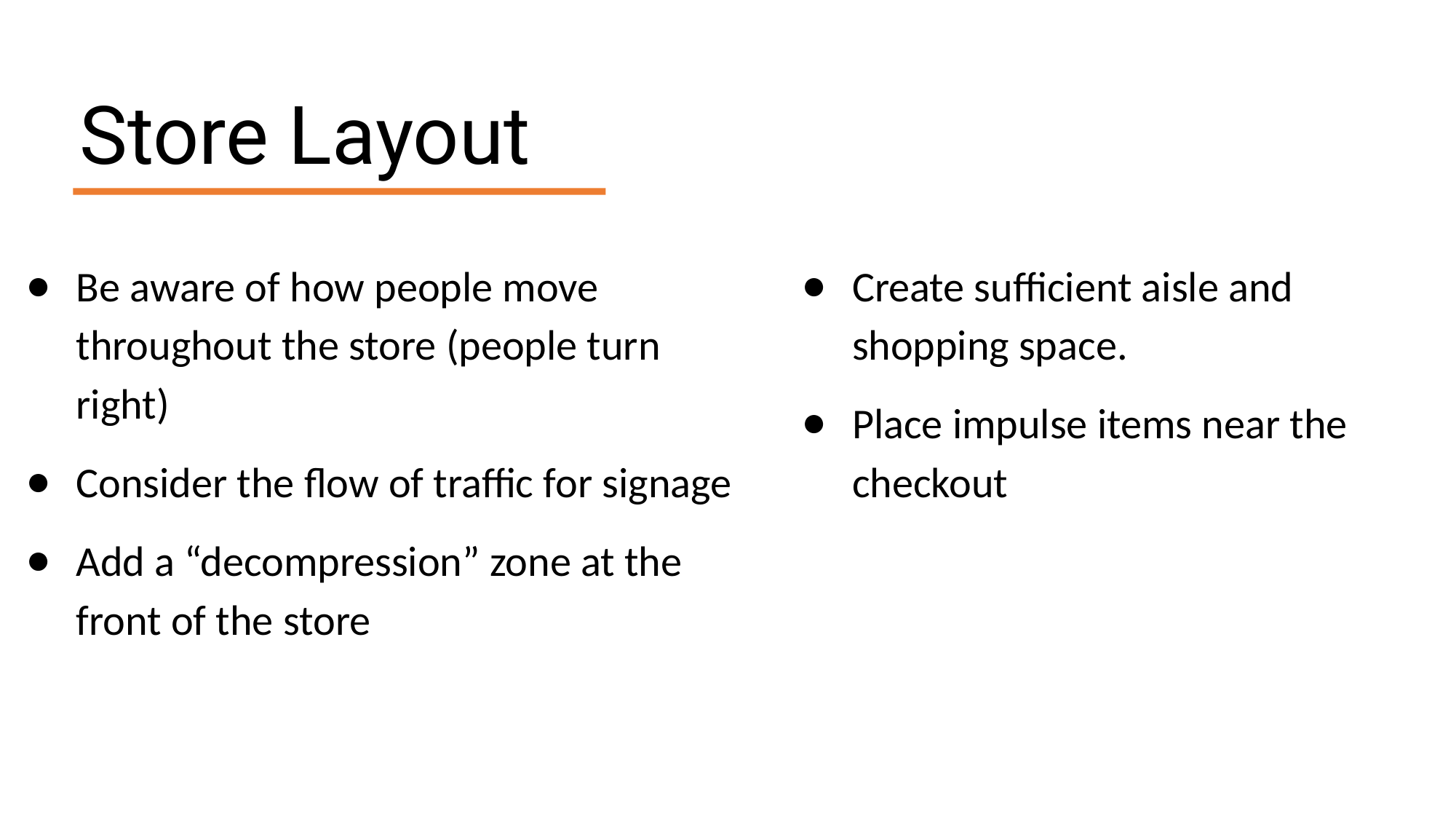

Store Layout

Be aware of how people move throughout the store (people turn right)
Consider the flow of traffic for signage
Add a “decompression” zone at the front of the store
Create sufficient aisle and shopping space.
Place impulse items near the checkout